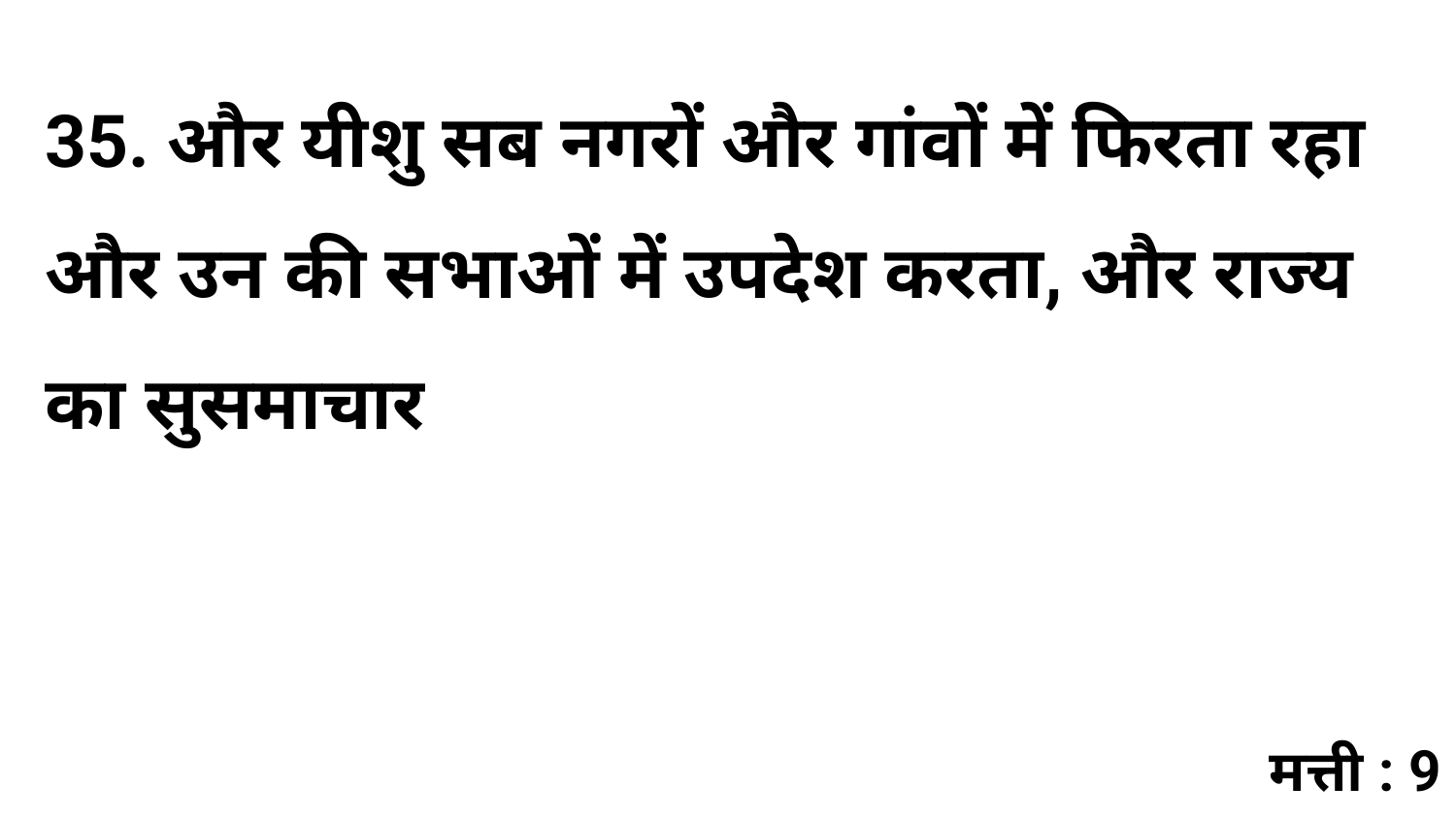

35. और यीशु सब नगरों और गांवों में फिरता रहा और उन की सभाओं में उपदेश करता, और राज्य का सुसमाचार
मत्ती : 9